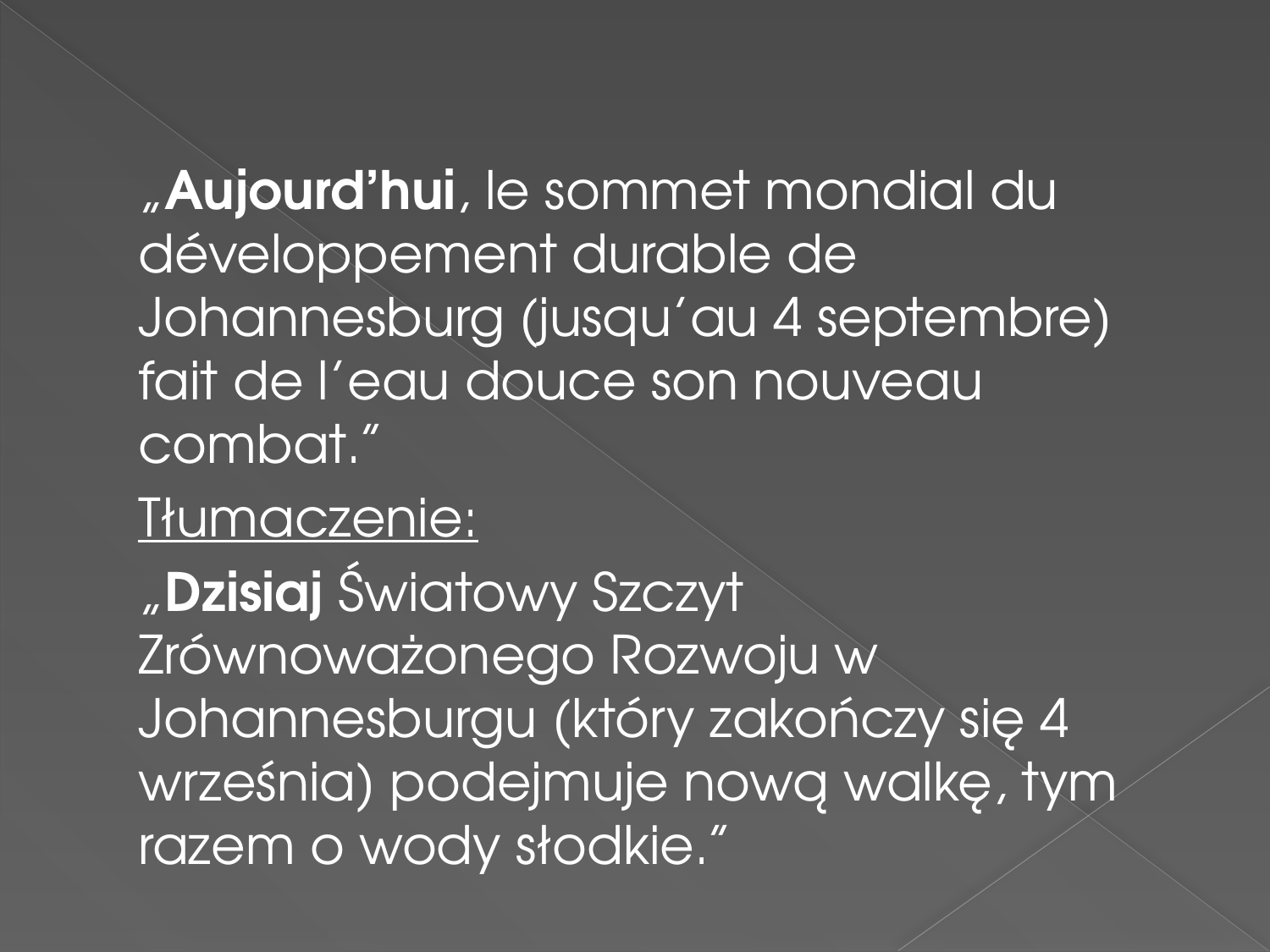

#

	„Aujourd’hui, le sommet mondial du développement durable de Johannesburg (jusqu’au 4 septembre) fait de l’eau douce son nouveau combat.”
	Tłumaczenie:
	„Dzisiaj Światowy Szczyt Zrównoważonego Rozwoju w Johannesburgu (który zakończy się 4 września) podejmuje nową walkę, tym razem o wody słodkie.”